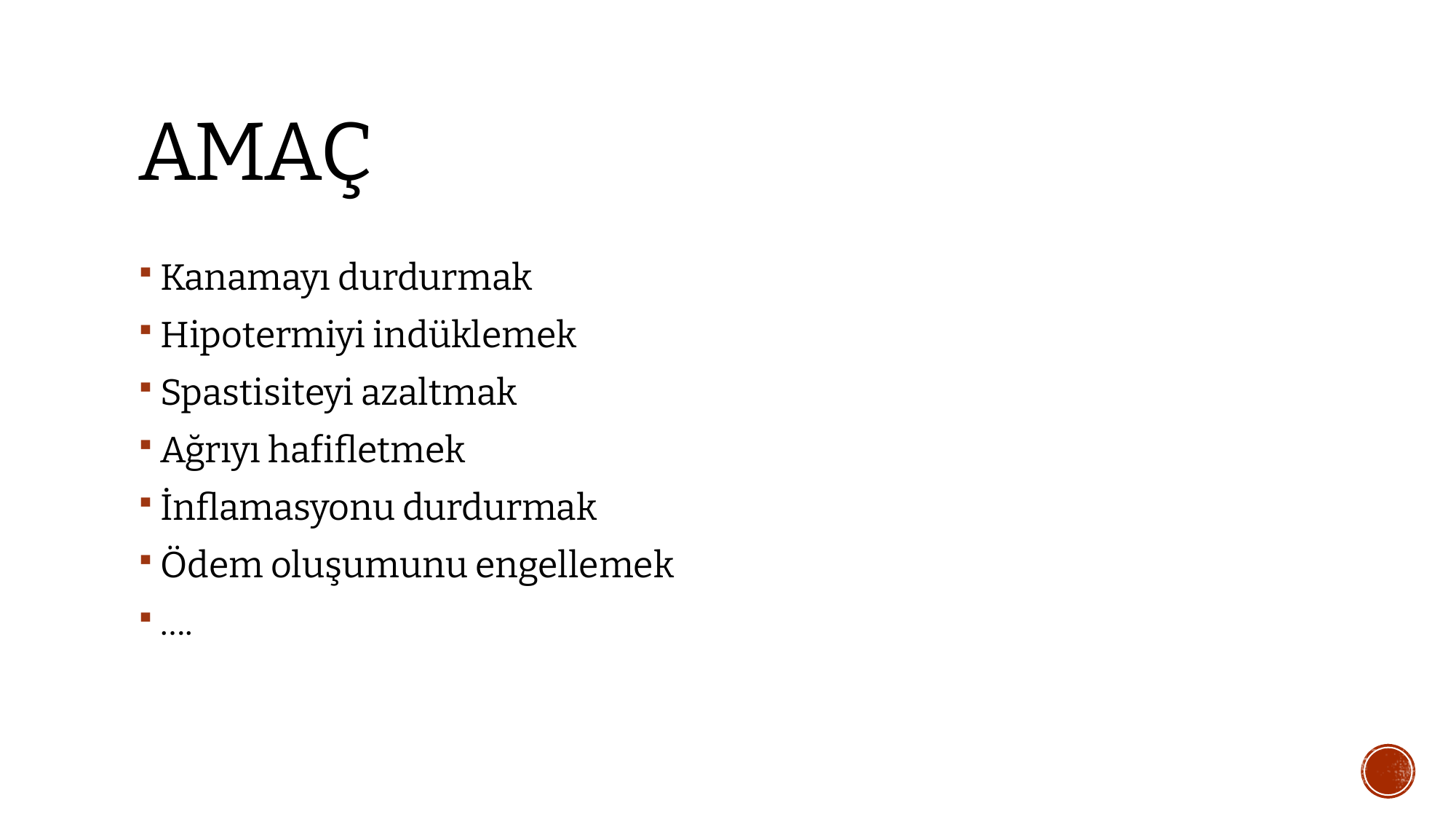

# amaç
Kanamayı durdurmak
Hipotermiyi indüklemek
Spastisiteyi azaltmak
Ağrıyı hafifletmek
İnflamasyonu durdurmak
Ödem oluşumunu engellemek
….